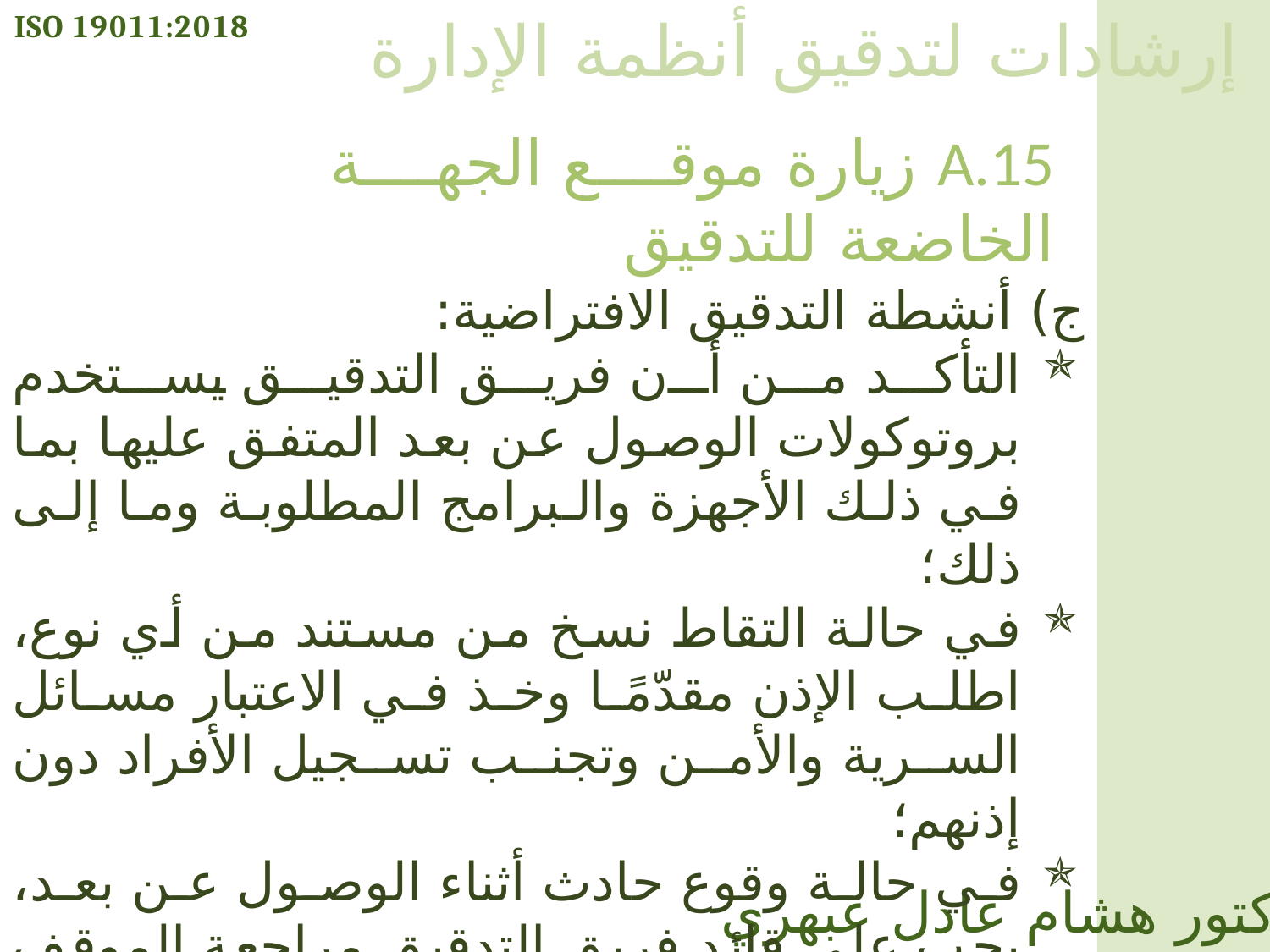

ISO 19011:2018
إرشادات لتدقيق أنظمة الإدارة

A.15 زيارة موقع الجهة الخاضعة للتدقيق
ج) أنشطة التدقيق الافتراضية:
التأكد من أن فريق التدقيق يستخدم بروتوكولات الوصول عن بعد المتفق عليها بما في ذلك الأجهزة والبرامج المطلوبة وما إلى ذلك؛
في حالة التقاط نسخ من مستند من أي نوع، اطلب الإذن مقدّمًا وخذ في الاعتبار مسائل السرية والأمن وتجنب تسجيل الأفراد دون إذنهم؛
في حالة وقوع حادث أثناء الوصول عن بعد، يجب على قائد فريق التدقيق مراجعة الموقف مع الجهة الخاضعة للتدقيق، وإذا لزم الأمر، مع عميل التدقيق والتوصل إلى اتفاق بشأن ما إذا كان ينبغي مقاطعة التدقيق أو إعادة جدولته أو استمراره؛
الدكتور هشام عادل عبهري